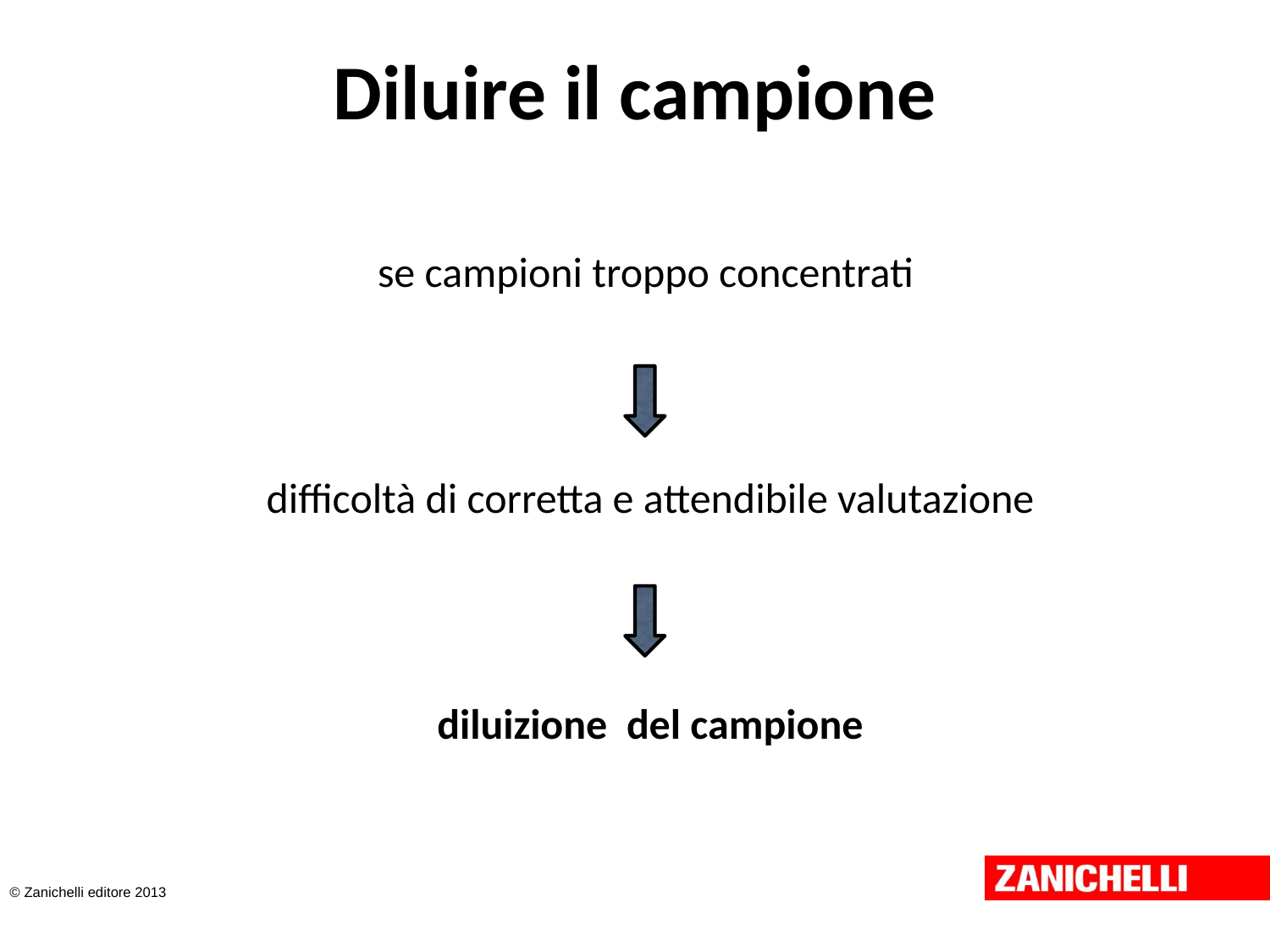

# Diluire il campione
se campioni troppo concentrati

difficoltà di corretta e attendibile valutazione

diluizione  del campione